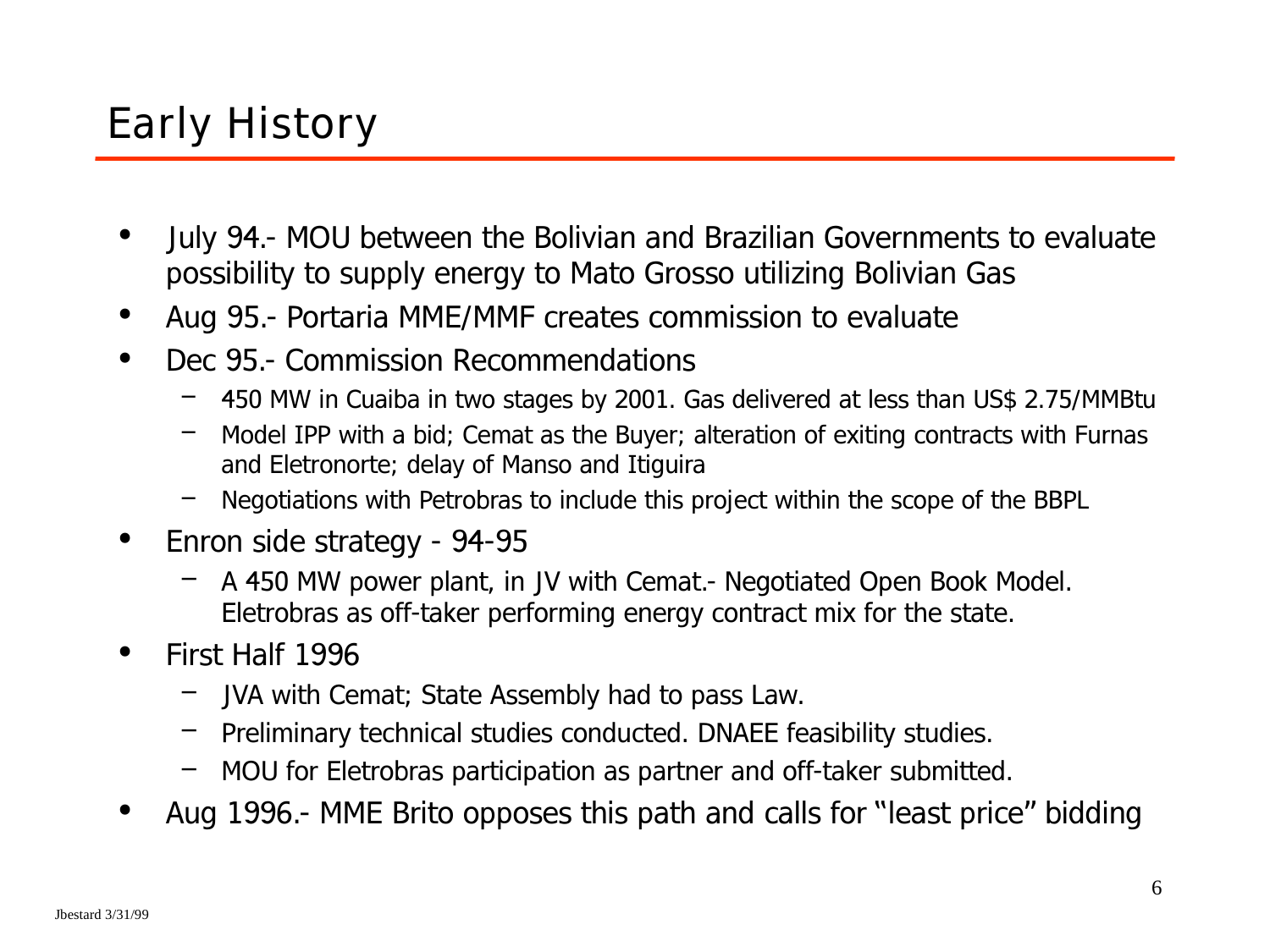

# Early History
July 94.- MOU between the Bolivian and Brazilian Governments to evaluate possibility to supply energy to Mato Grosso utilizing Bolivian Gas
Aug 95.- Portaria MME/MMF creates commission to evaluate
Dec 95.- Commission Recommendations
450 MW in Cuaiba in two stages by 2001. Gas delivered at less than US$ 2.75/MMBtu
Model IPP with a bid; Cemat as the Buyer; alteration of exiting contracts with Furnas and Eletronorte; delay of Manso and Itiguira
Negotiations with Petrobras to include this project within the scope of the BBPL
Enron side strategy - 94-95
A 450 MW power plant, in JV with Cemat.- Negotiated Open Book Model. Eletrobras as off-taker performing energy contract mix for the state.
First Half 1996
JVA with Cemat; State Assembly had to pass Law.
Preliminary technical studies conducted. DNAEE feasibility studies.
MOU for Eletrobras participation as partner and off-taker submitted.
Aug 1996.- MME Brito opposes this path and calls for “least price” bidding

6